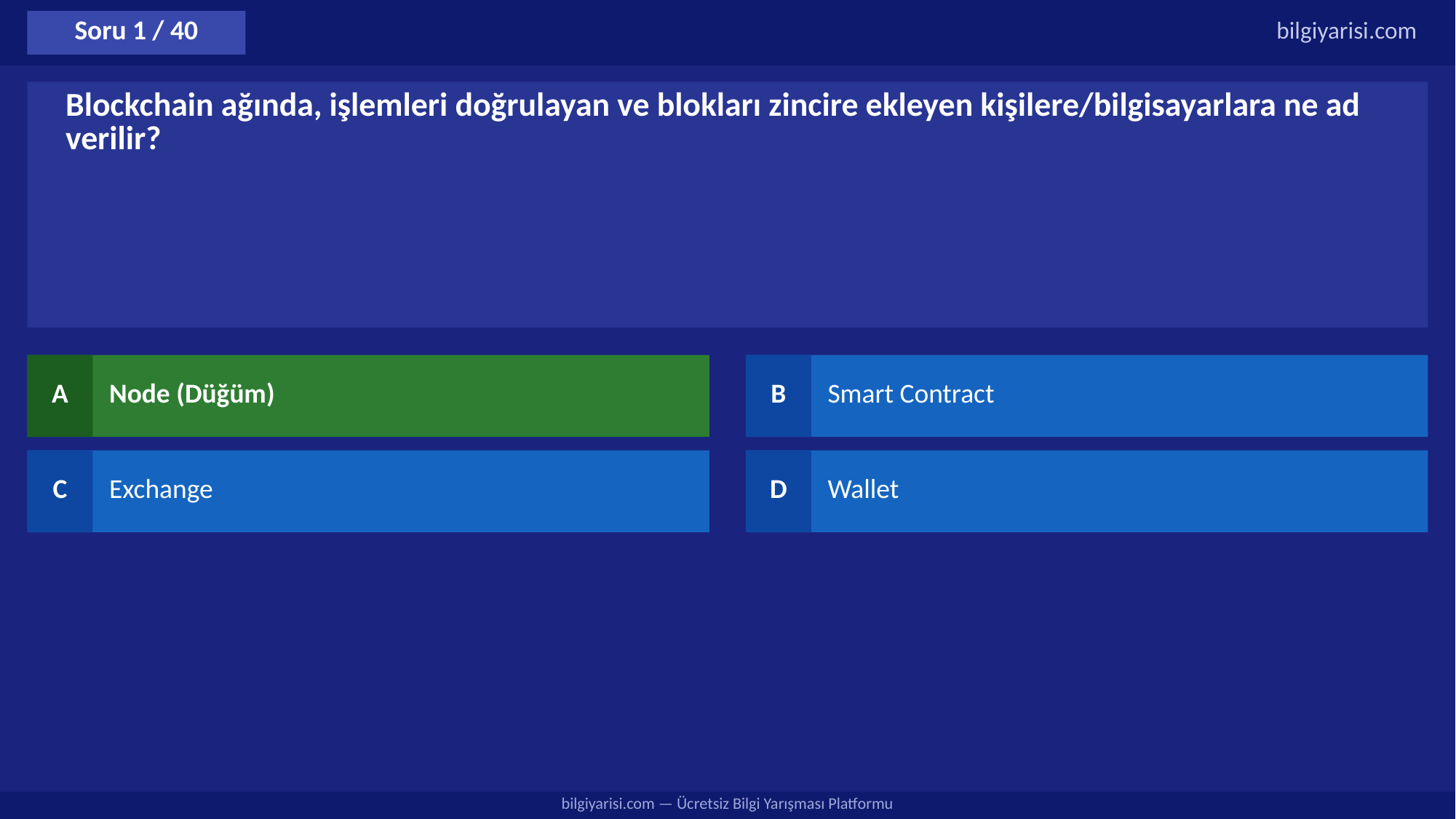

Soru 1 / 40
bilgiyarisi.com

Blockchain ağında, işlemleri doğrulayan ve blokları zincire ekleyen kişilere/bilgisayarlara ne ad verilir?

A
Node (Düğüm)

B
Smart Contract

C
Exchange

D
Wallet
bilgiyarisi.com — Ücretsiz Bilgi Yarışması Platformu